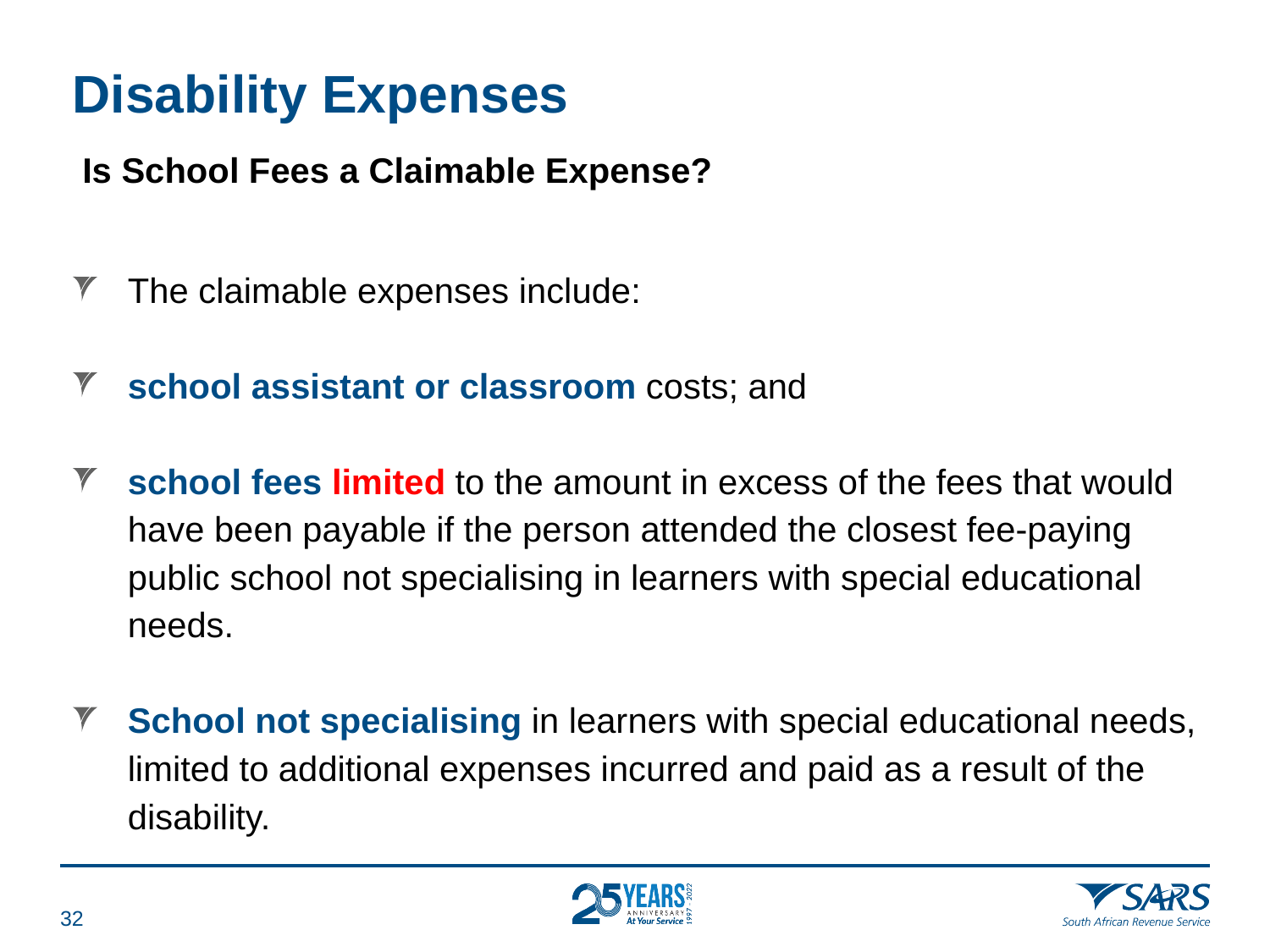

# Disability Expenses
 Is School Fees a Claimable Expense?
The claimable expenses include:

school assistant or classroom costs; and

school fees limited to the amount in excess of the fees that would have been payable if the person attended the closest fee-paying public school not specialising in learners with special educational needs.

School not specialising in learners with special educational needs, limited to additional expenses incurred and paid as a result of the disability.
32